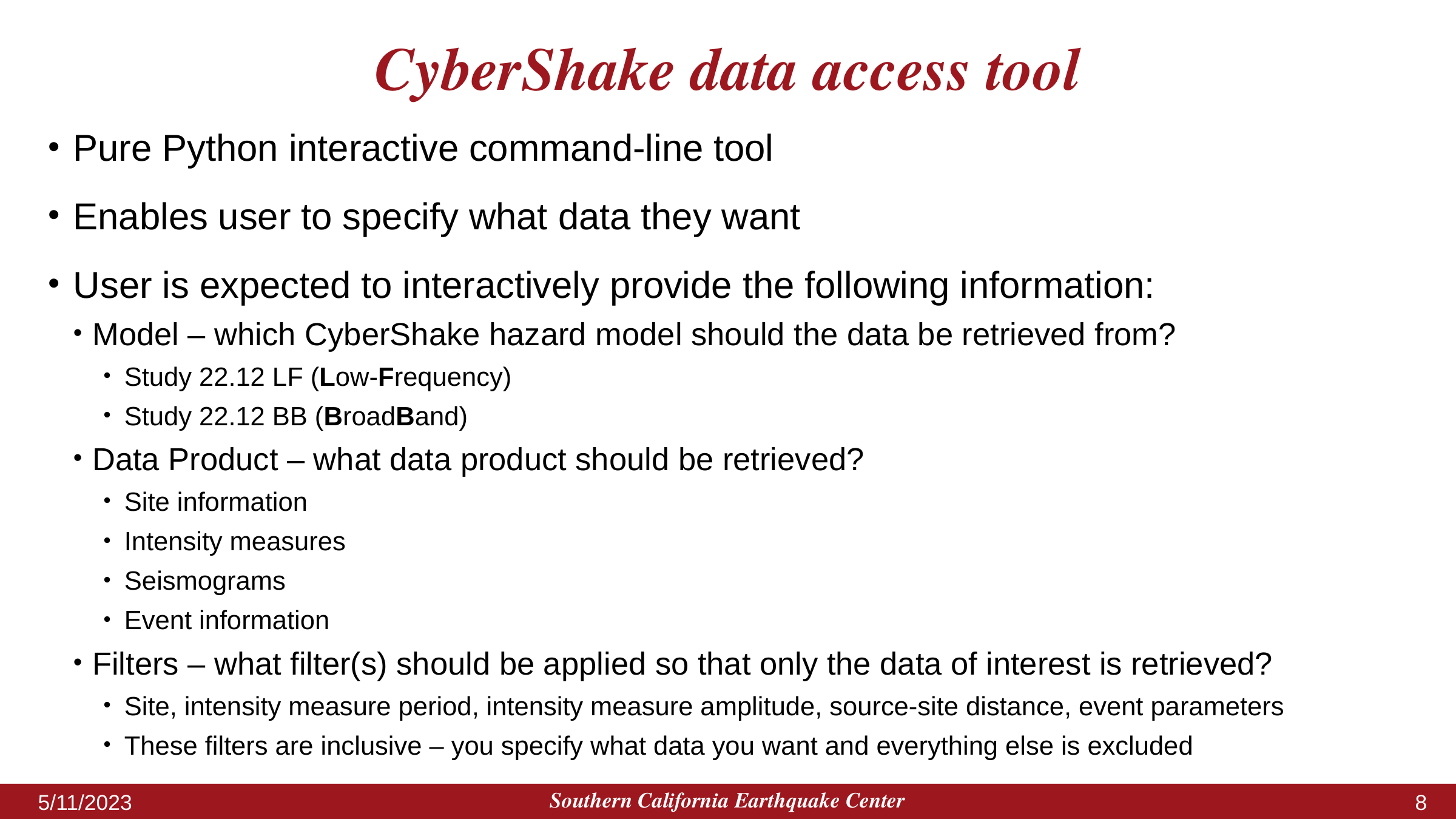

# CyberShake data access tool
Pure Python interactive command-line tool
Enables user to specify what data they want
User is expected to interactively provide the following information:
Model – which CyberShake hazard model should the data be retrieved from?
Study 22.12 LF (Low-Frequency)
Study 22.12 BB (BroadBand)
Data Product – what data product should be retrieved?
Site information
Intensity measures
Seismograms
Event information
Filters – what filter(s) should be applied so that only the data of interest is retrieved?
Site, intensity measure period, intensity measure amplitude, source-site distance, event parameters
These filters are inclusive – you specify what data you want and everything else is excluded
Southern California Earthquake Center
5/11/2023
8